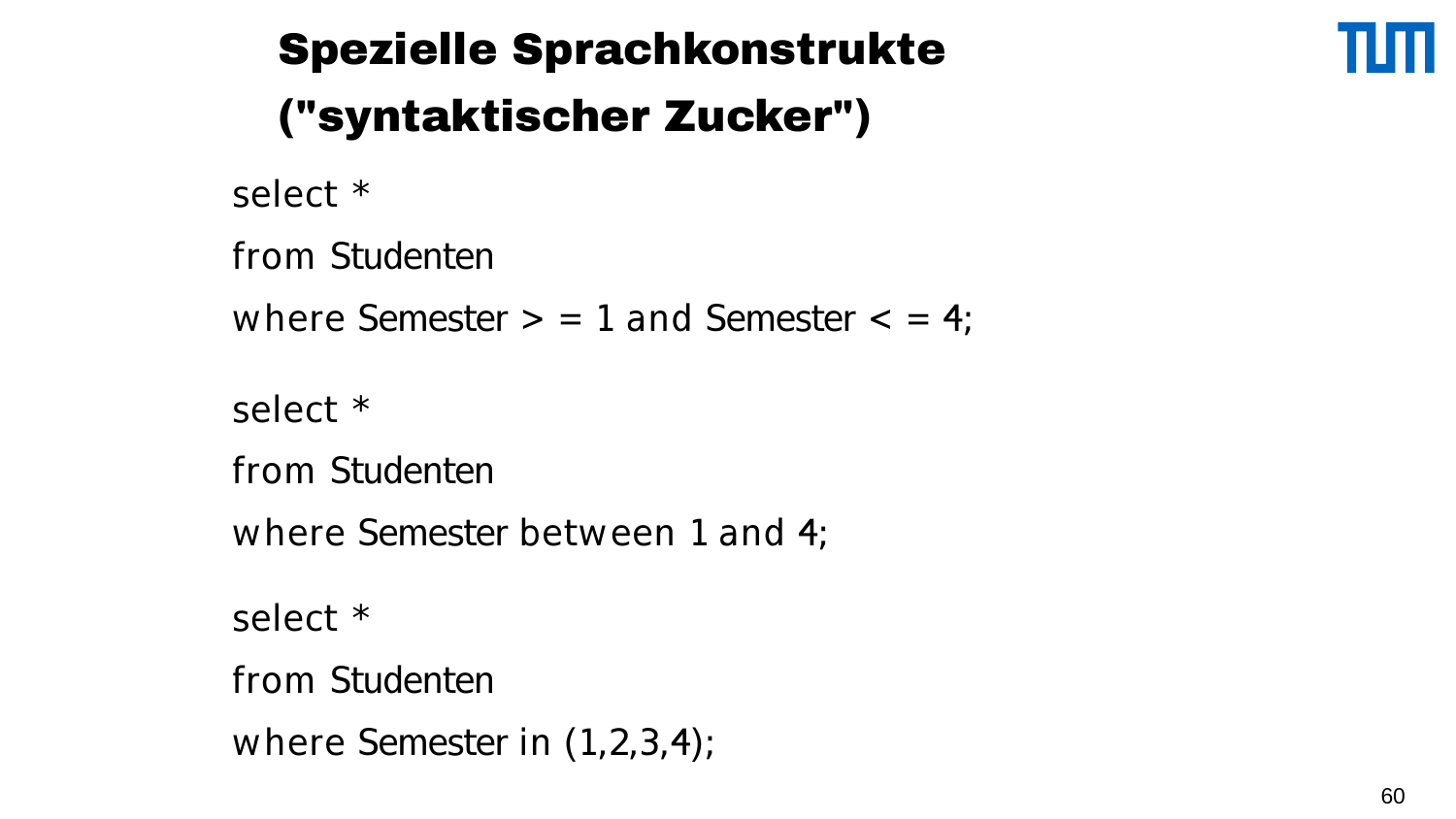

# Spezielle Sprachkonstrukte ("syntaktischer Zucker")
select *
from Studenten
where Semester > = 1 and Semester < = 4;
select *
from Studenten
where Semester between 1 and 4;
select *
from Studenten
where Semester in (1,2,3,4);
60